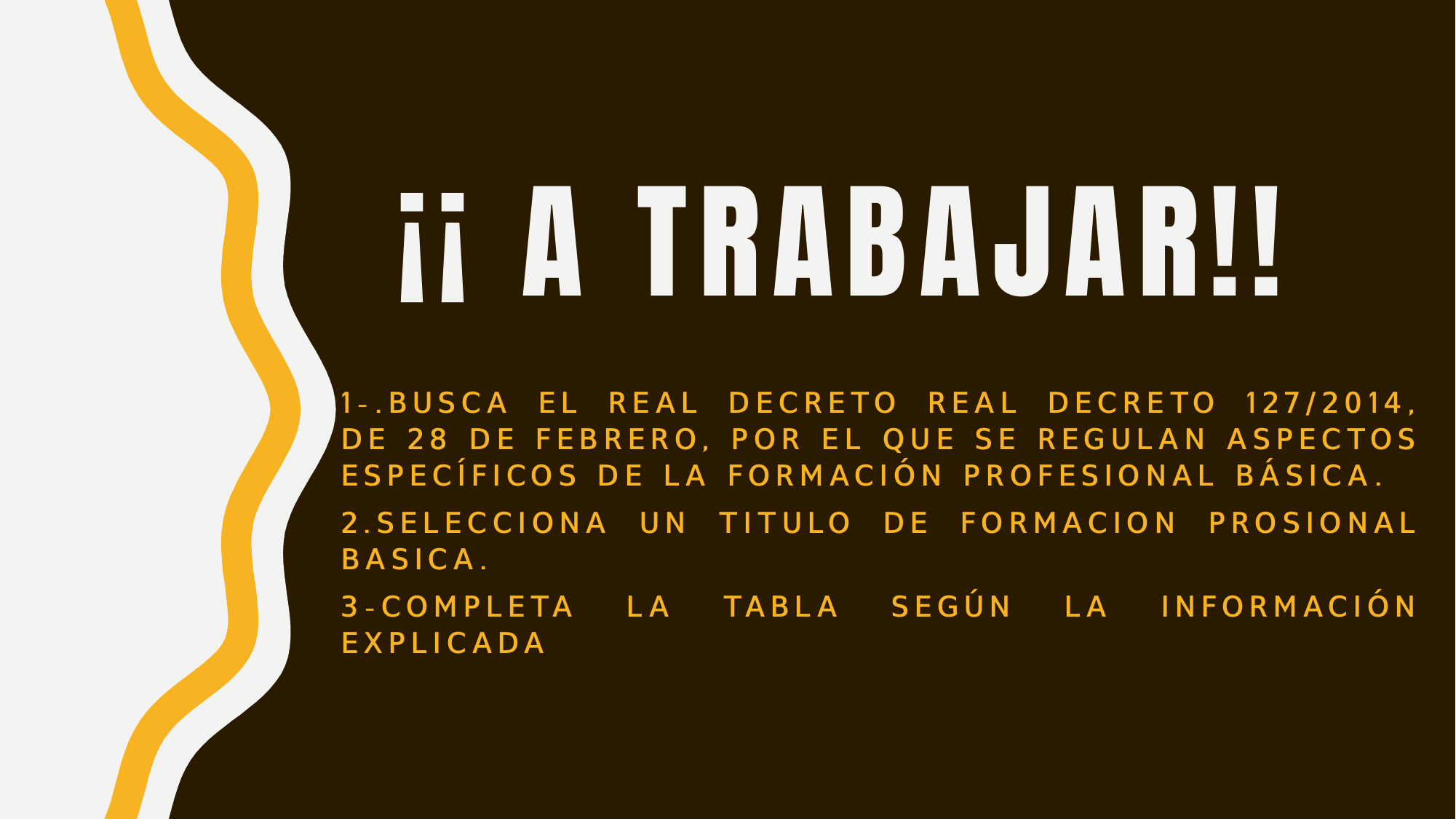

# ¡¡ A TRABAJAR!!
1-.BUSCA EL REAL DECRETO Real Decreto 127/2014, de 28 de febrero, por el que se regulan aspectos específicos de la Formación Profesional Básica.
2.SELECCIONA UN TITULO DE FORMACION PROSIONAL BASICA.
3-COMPLETA LA TABLA SEGÚN LA INFORMACIÓN EXPLICADA